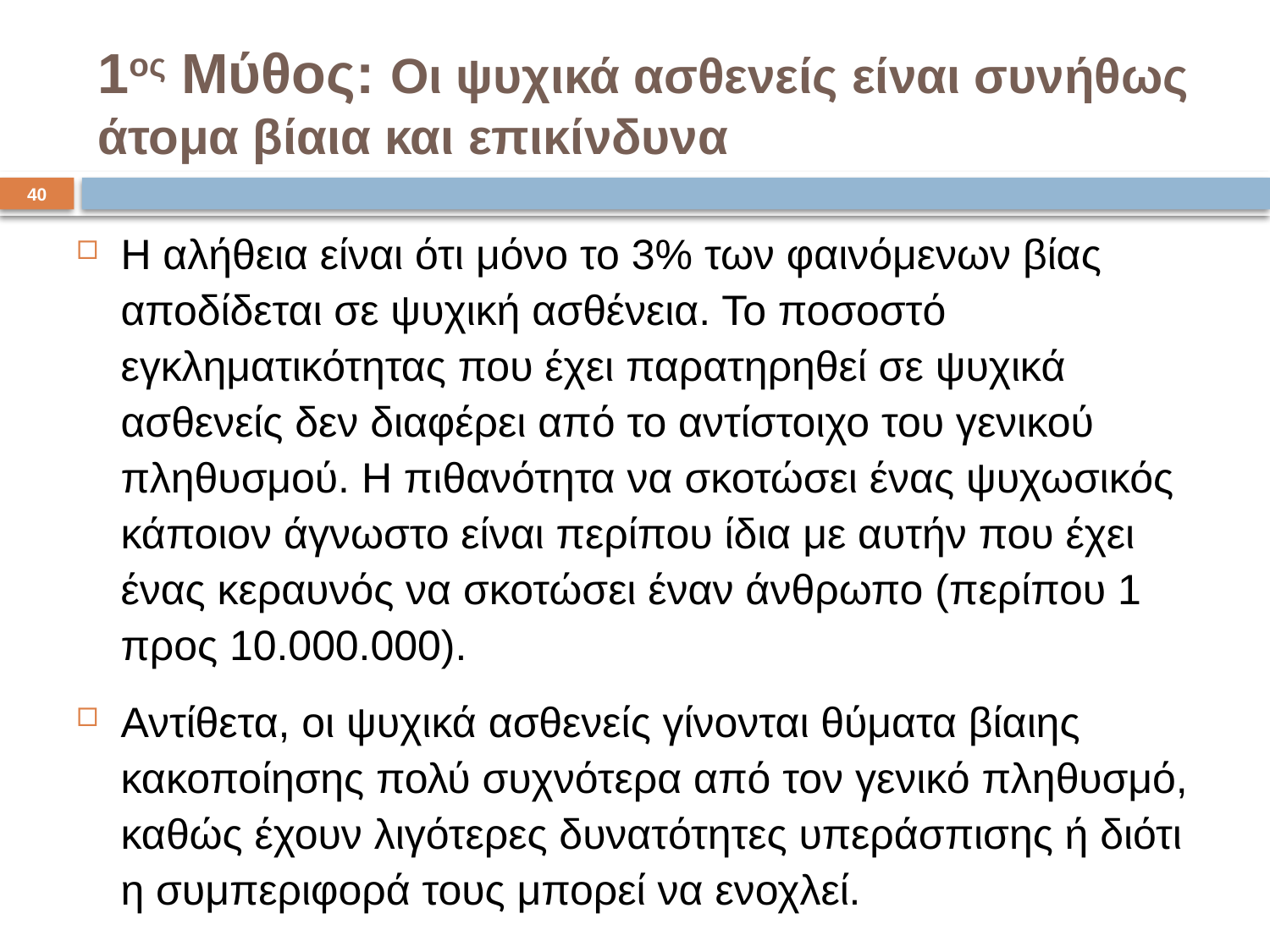

# 1ος Μύθος: Οι ψυχικά ασθενείς είναι συνήθως άτομα βίαια και επικίνδυνα
40
Η αλήθεια είναι ότι μόνο το 3% των φαινόμενων βίας αποδίδεται σε ψυχική ασθένεια. Το ποσοστό εγκληματικότητας που έχει παρατηρηθεί σε ψυχικά ασθενείς δεν διαφέρει από το αντίστοιχο του γενικού πληθυσμού. Η πιθανότητα να σκοτώσει ένας ψυχωσικός κάποιον άγνωστο είναι περίπου ίδια με αυτήν που έχει ένας κεραυνός να σκοτώσει έναν άνθρωπο (περίπου 1 προς 10.000.000).
Αντίθετα, οι ψυχικά ασθενείς γίνονται θύματα βίαιης κακοποίησης πολύ συχνότερα από τον γενικό πληθυσμό, καθώς έχουν λιγότερες δυνατότητες υπεράσπισης ή διότι η συμπεριφορά τους μπορεί να ενοχλεί.